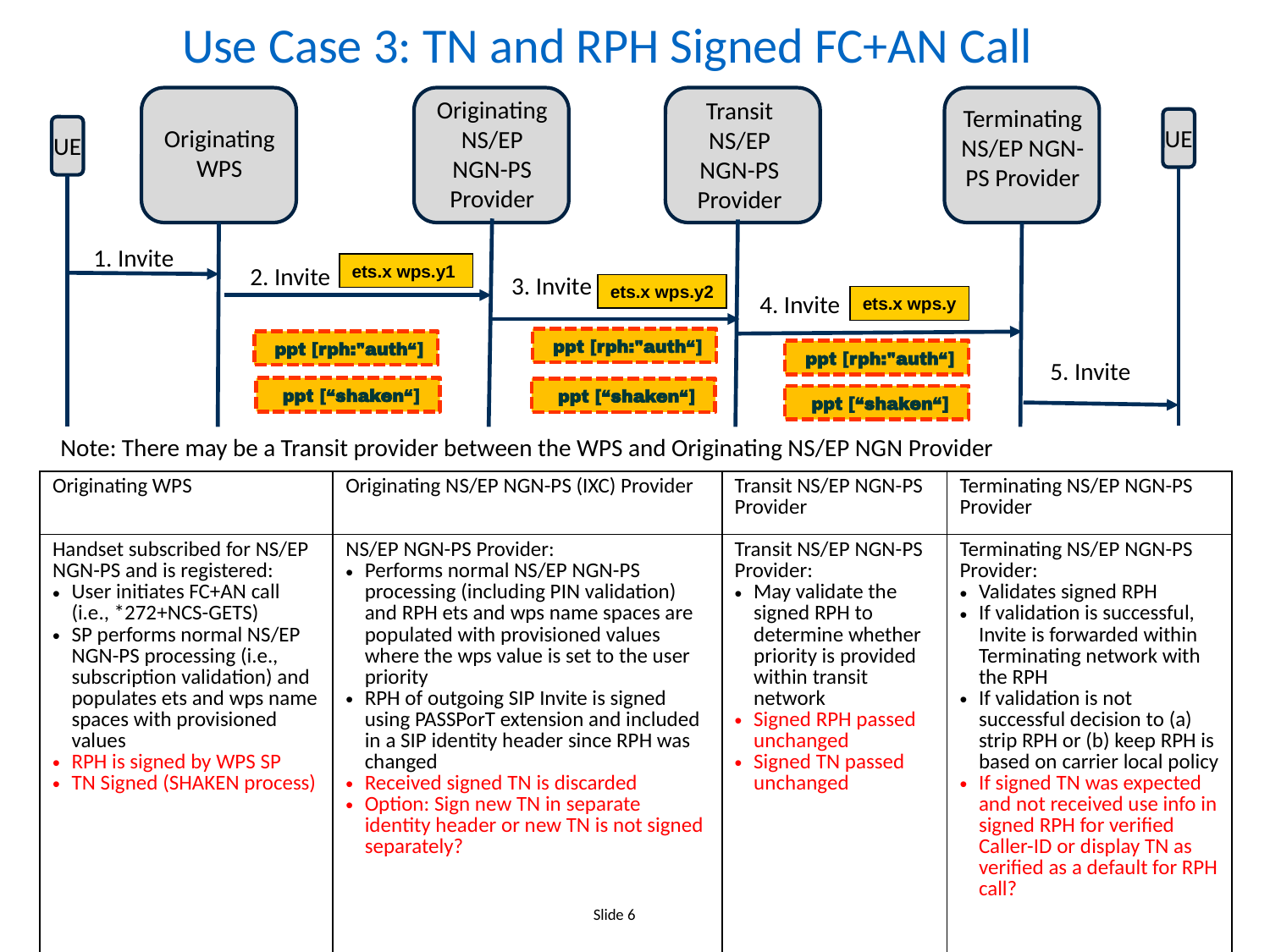

# Use Case 3: TN and RPH Signed FC+AN Call

Originating NS/EP NGN-PS Provider

Transit NS/EP NGN-PS Provider

Terminating NS/EP NGN-PS Provider

UE

UE
Originating WPS
1. Invite
ets.x wps.y1
2. Invite
3. Invite
ets.x wps.y2
4. Invite
ets.x wps.y
 ppt [rph:"auth“]
 ppt [rph:"auth“]
5. Invite
 ppt [rph:"auth“]
 ppt [“shaken“]
 ppt [“shaken“]
 ppt [“shaken“]
Note: There may be a Transit provider between the WPS and Originating NS/EP NGN Provider
| Originating WPS | Originating NS/EP NGN-PS (IXC) Provider | Transit NS/EP NGN-PS Provider | Terminating NS/EP NGN-PS Provider |
| --- | --- | --- | --- |
| Handset subscribed for NS/EP NGN-PS and is registered: User initiates FC+AN call (i.e., \*272+NCS-GETS) SP performs normal NS/EP NGN-PS processing (i.e., subscription validation) and populates ets and wps name spaces with provisioned values RPH is signed by WPS SP TN Signed (SHAKEN process) | NS/EP NGN-PS Provider: Performs normal NS/EP NGN-PS processing (including PIN validation) and RPH ets and wps name spaces are populated with provisioned values where the wps value is set to the user priority RPH of outgoing SIP Invite is signed using PASSPorT extension and included in a SIP identity header since RPH was changed Received signed TN is discarded Option: Sign new TN in separate identity header or new TN is not signed separately? | Transit NS/EP NGN-PS Provider: May validate the signed RPH to determine whether priority is provided within transit network Signed RPH passed unchanged Signed TN passed unchanged | Terminating NS/EP NGN-PS Provider: Validates signed RPH If validation is successful, Invite is forwarded within Terminating network with the RPH If validation is not successful decision to (a) strip RPH or (b) keep RPH is based on carrier local policy If signed TN was expected and not received use info in signed RPH for verified Caller-ID or display TN as verified as a default for RPH call? |